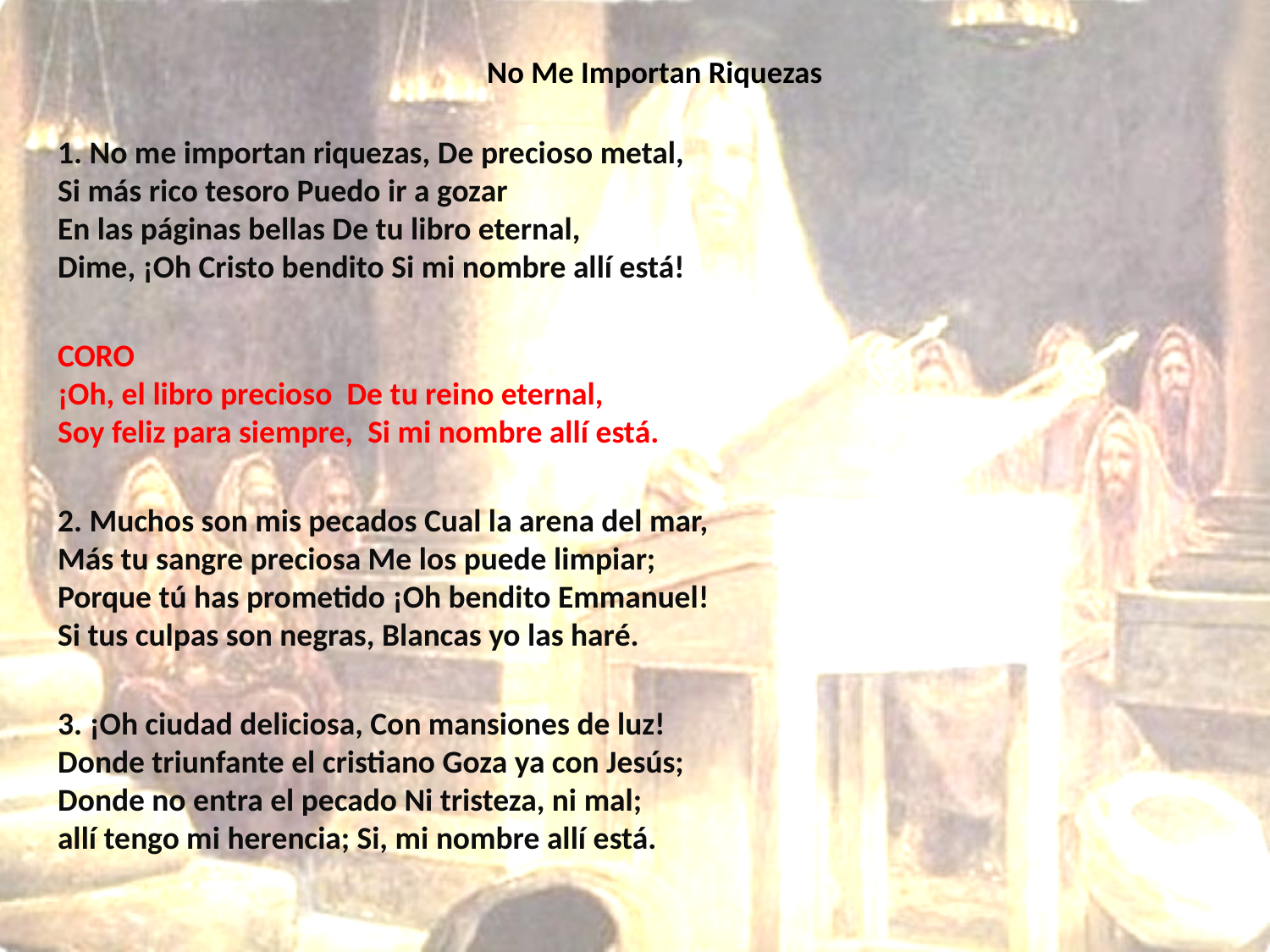

# No Me Importan Riquezas
1. No me importan riquezas, De precioso metal,
Si más rico tesoro Puedo ir a gozar
En las páginas bellas De tu libro eternal,
Dime, ¡Oh Cristo bendito Si mi nombre allí está!

CORO
¡Oh, el libro precioso  De tu reino eternal,
Soy feliz para siempre,  Si mi nombre allí está.

2. Muchos son mis pecados Cual la arena del mar,
Más tu sangre preciosa Me los puede limpiar;
Porque tú has prometido ¡Oh bendito Emmanuel!
Si tus culpas son negras, Blancas yo las haré.

3. ¡Oh ciudad deliciosa, Con mansiones de luz!
Donde triunfante el cristiano Goza ya con Jesús;
Donde no entra el pecado Ni tristeza, ni mal;
allí tengo mi herencia; Si, mi nombre allí está.